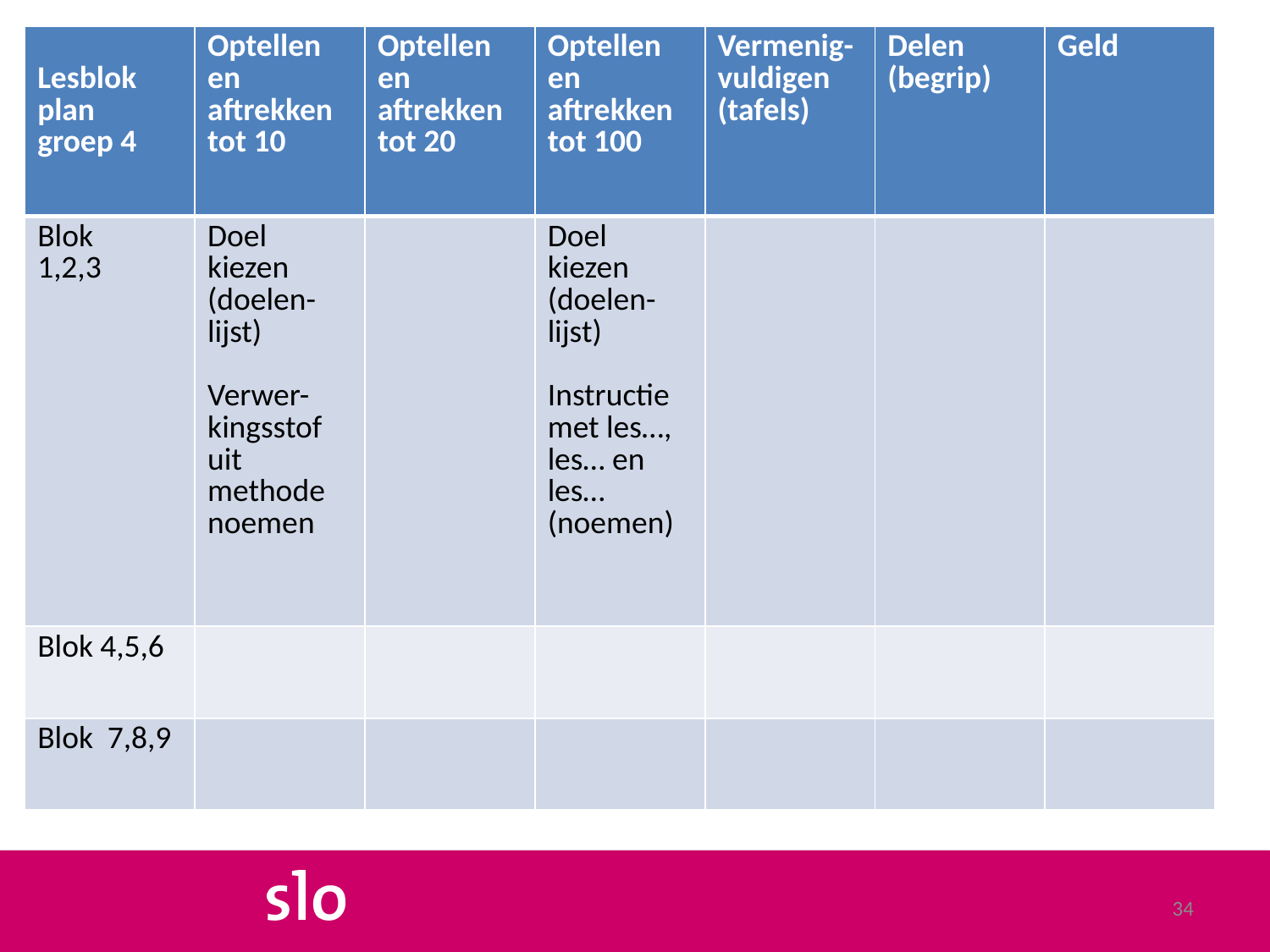

| Lesblok plan groep 4 | Optellen en aftrekken tot 10 | Optellen en aftrekken tot 20 | Optellen en aftrekken tot 100 | Vermenig-vuldigen (tafels) | Delen (begrip) | Geld |
| --- | --- | --- | --- | --- | --- | --- |
| Blok 1,2,3 | Doel kiezen (doelen-lijst) Verwer-kingsstof uit methode noemen |  | Doel kiezen (doelen- lijst) Instructie met les…, les… en les… (noemen) |  |  |  |
| Blok 4,5,6 |  |  |  |  |  |  |
| Blok 7,8,9 |  |  |  |  |  |  |
34